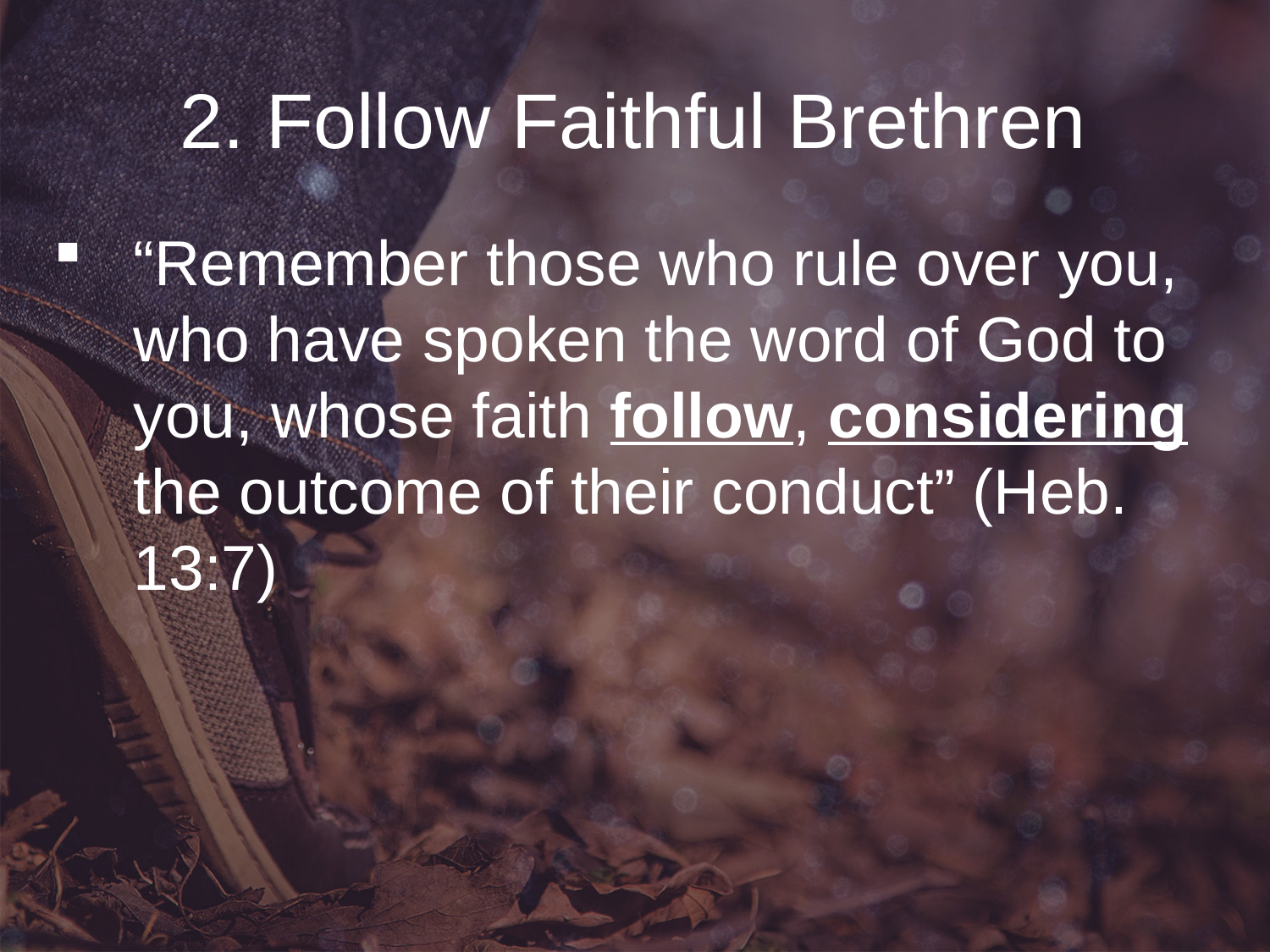

# 2. Follow Faithful Brethren
“Remember those who rule over you, who have spoken the word of God to you, whose faith follow, considering the outcome of their conduct” (Heb. 13:7)